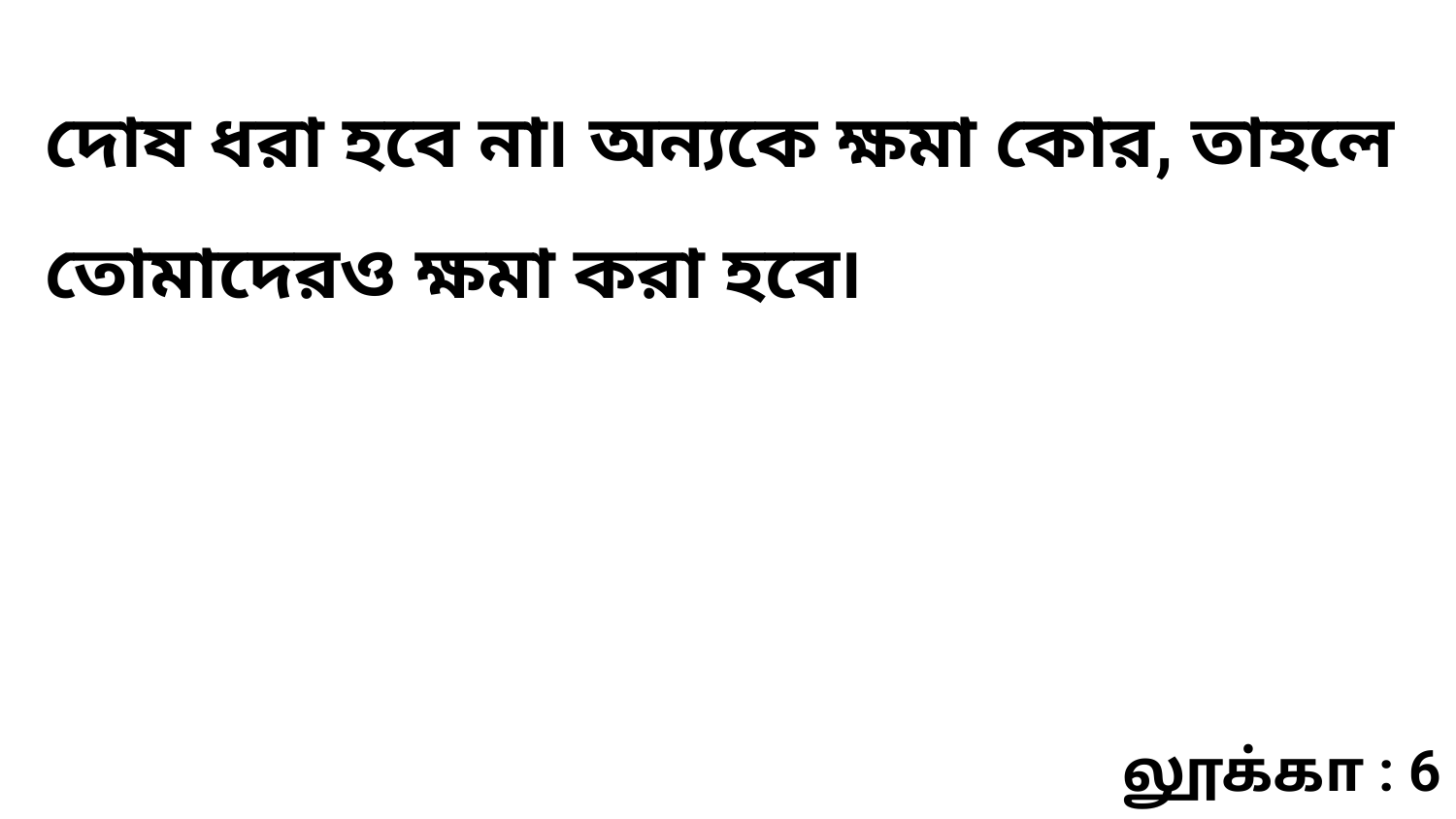

দোষ ধরা হবে না৷ অন্যকে ক্ষমা কোর, তাহলে তোমাদেরও ক্ষমা করা হবে৷
லூக்கா : 6